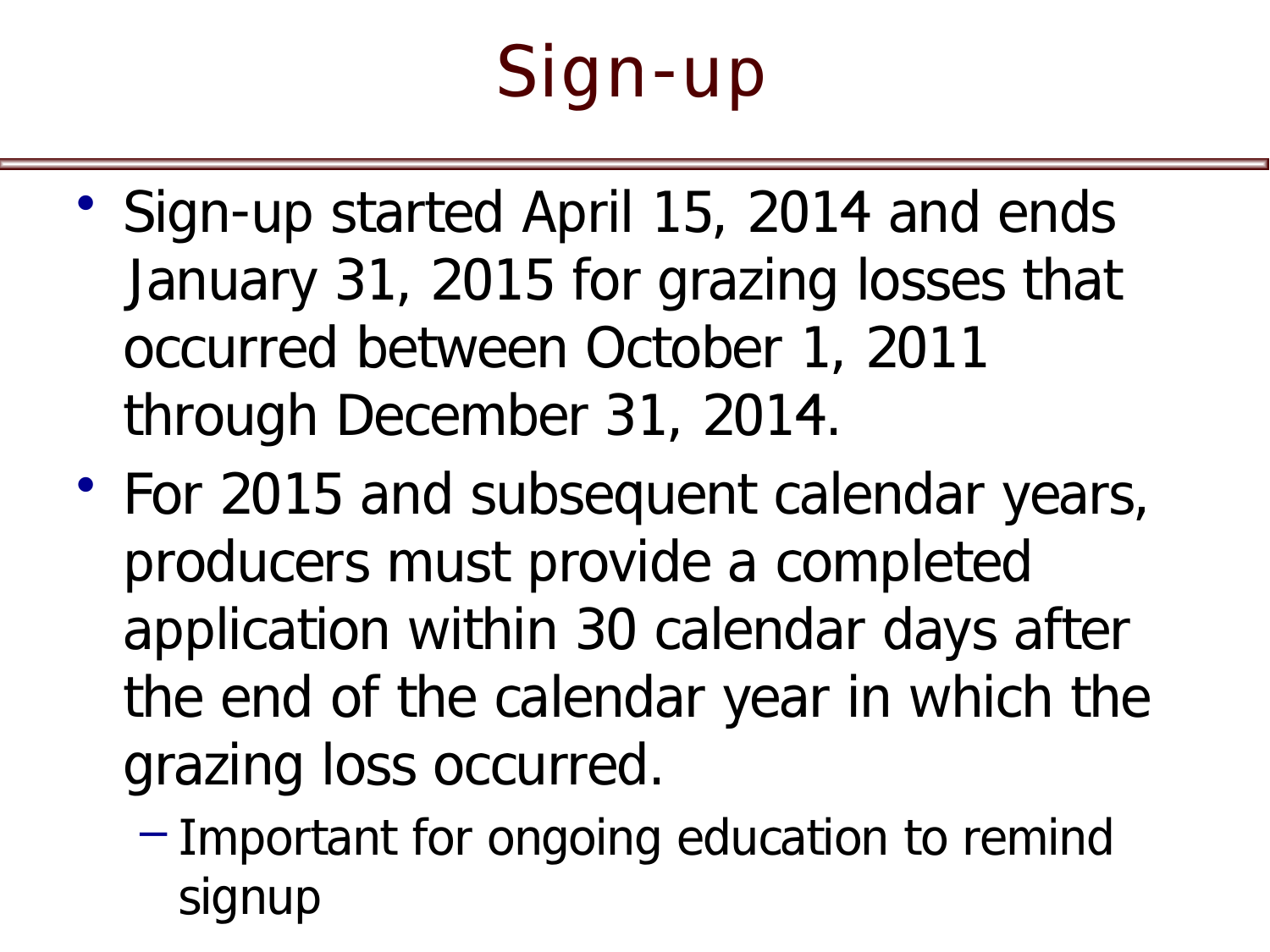

# Sign-up

Sign-up started April 15, 2014 and ends January 31, 2015 for grazing losses that occurred between October 1, 2011 through December 31, 2014.
For 2015 and subsequent calendar years, producers must provide a completed application within 30 calendar days after the end of the calendar year in which the grazing loss occurred.
Important for ongoing education to remind signup